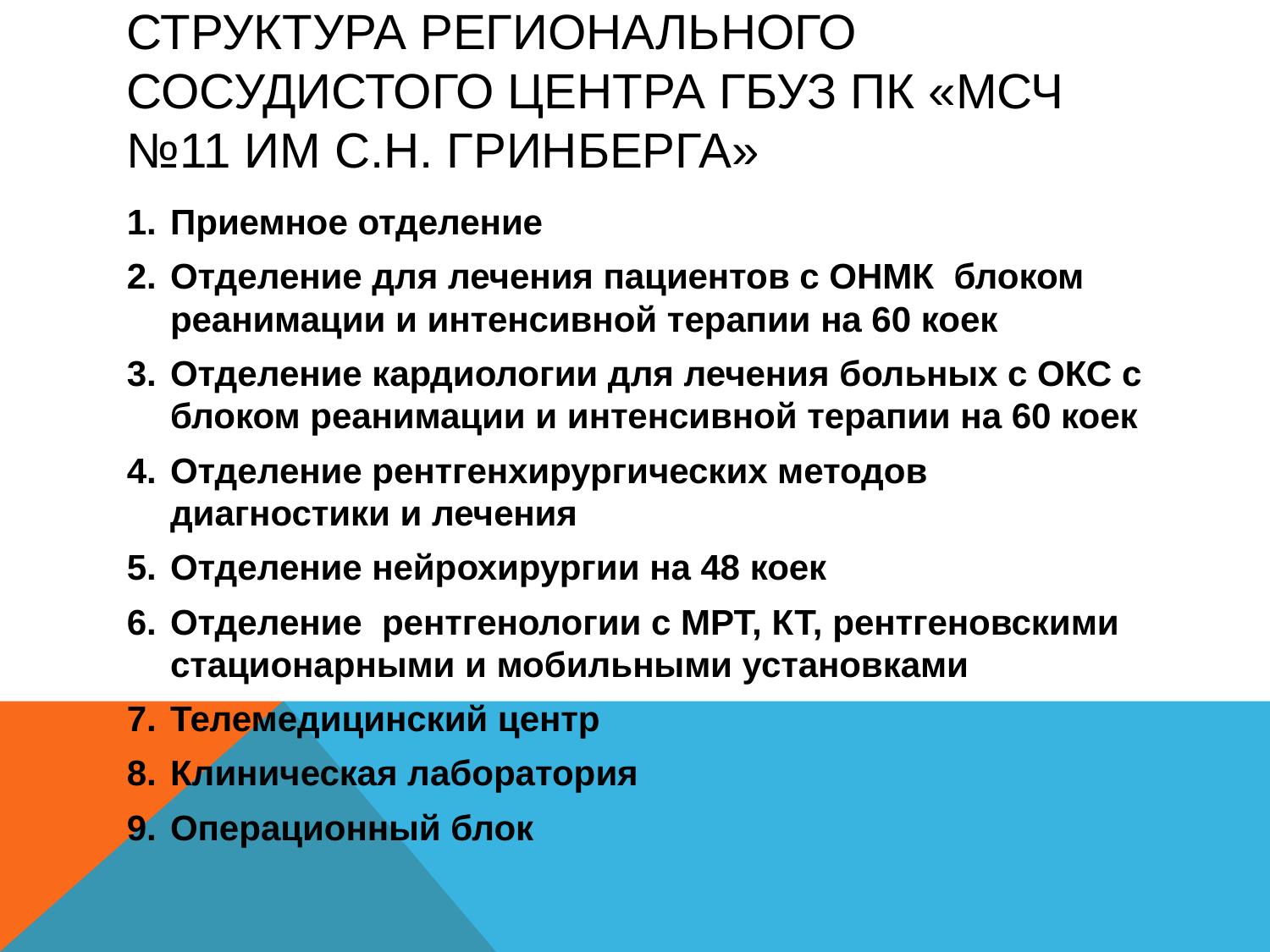

# Структура регионального сосудистого центра ГБУЗ ПК «МСЧ №11 им С.Н. Гринберга»

Приемное отделение
Отделение для лечения пациентов с ОНМК  блоком реанимации и интенсивной терапии на 60 коек
Отделение кардиологии для лечения больных с ОКС с блоком реанимации и интенсивной терапии на 60 коек
Отделение рентгенхирургических методов диагностики и лечения
Отделение нейрохирургии на 48 коек
Отделение  рентгенологии с МРТ, КТ, рентгеновскими стационарными и мобильными установками
Телемедицинский центр
Клиническая лаборатория
Операционный блок